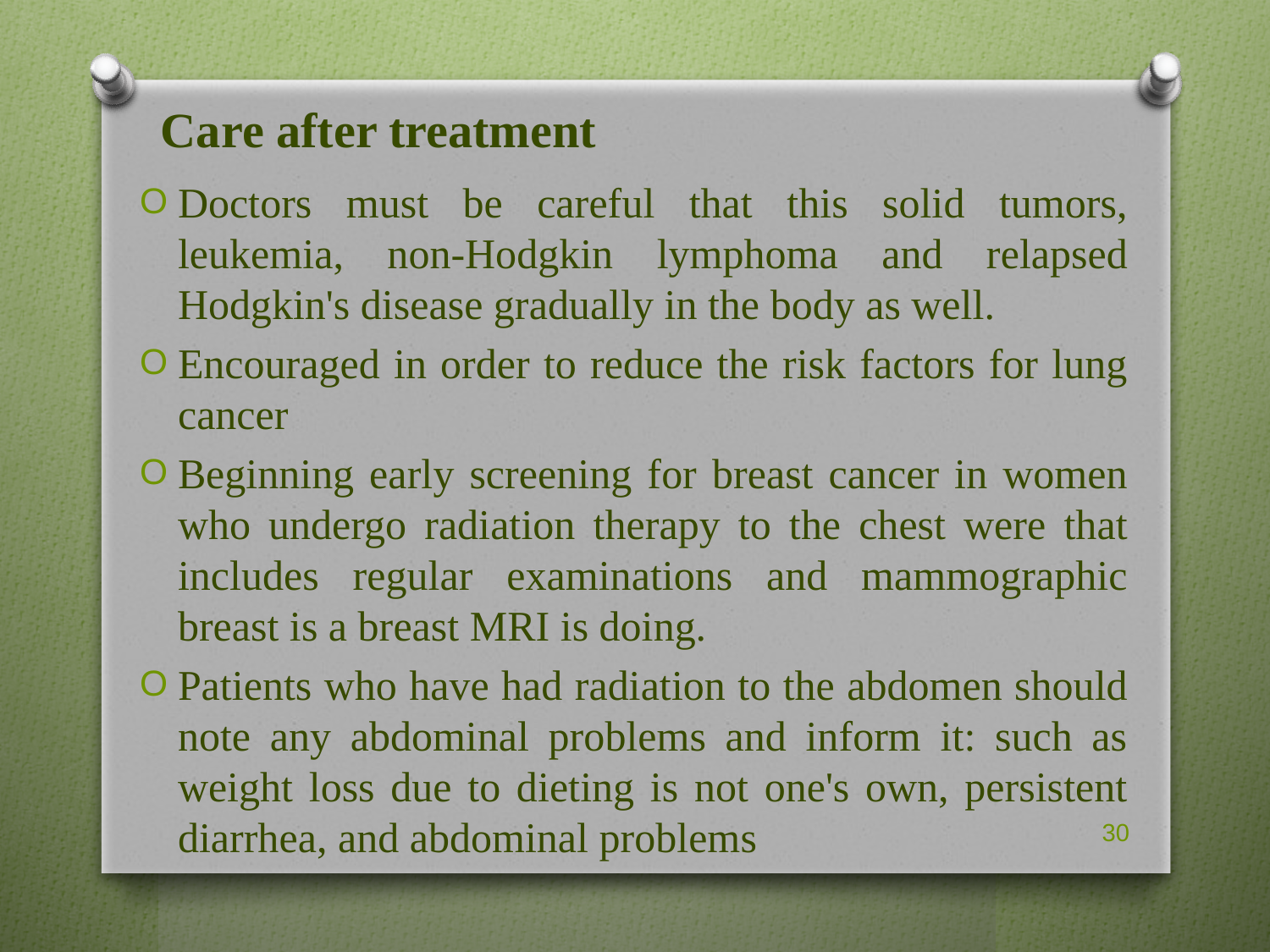

# Care after treatment
Doctors must be careful that this solid tumors, leukemia, non-Hodgkin lymphoma and relapsed Hodgkin's disease gradually in the body as well.
Encouraged in order to reduce the risk factors for lung cancer
Beginning early screening for breast cancer in women who undergo radiation therapy to the chest were that includes regular examinations and mammographic breast is a breast MRI is doing.
Patients who have had radiation to the abdomen should note any abdominal problems and inform it: such as weight loss due to dieting is not one's own, persistent diarrhea, and abdominal problems
30